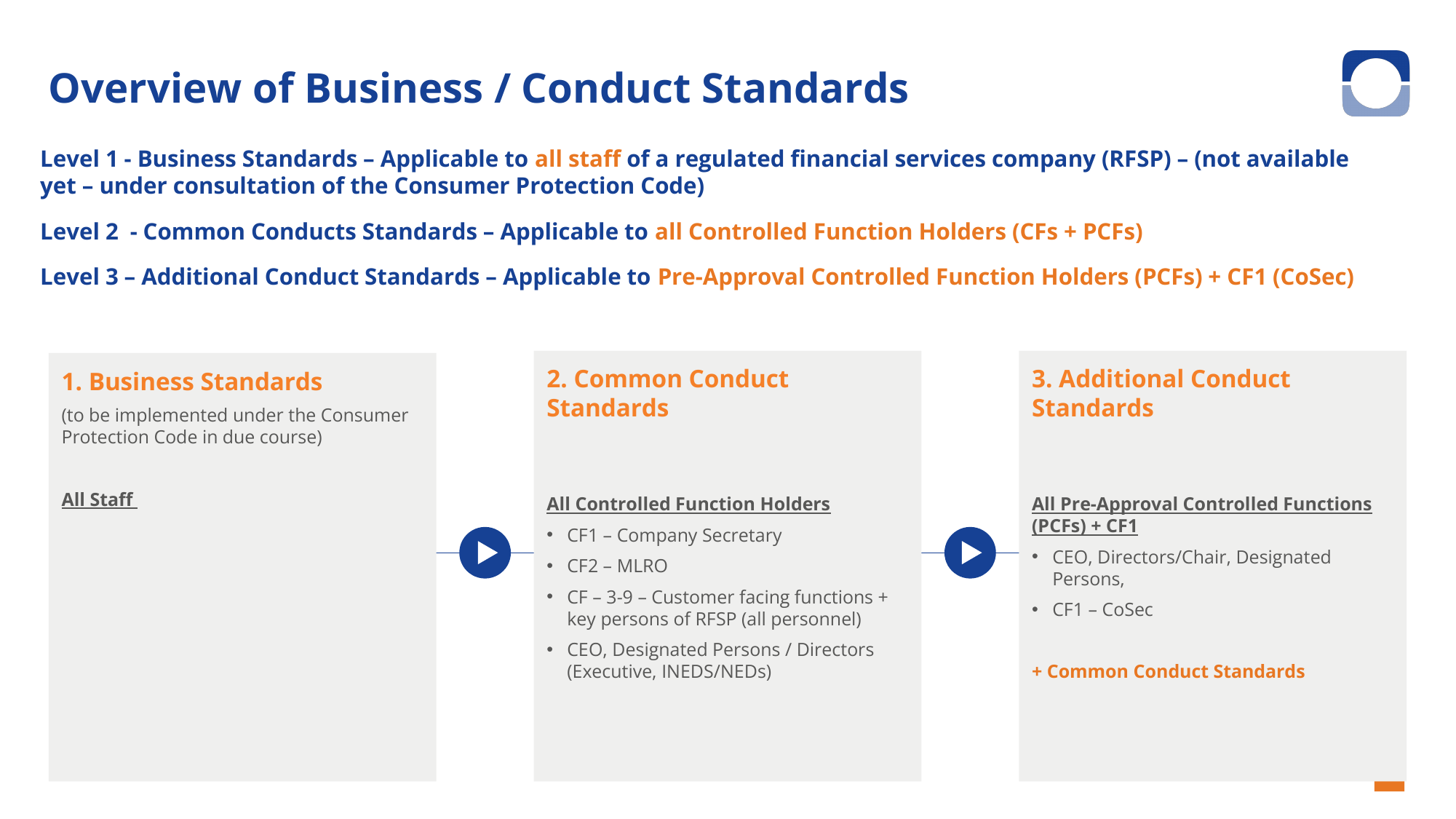

# Overview of Business / Conduct Standards
Level 1 - Business Standards – Applicable to all staff of a regulated financial services company (RFSP) – (not available yet – under consultation of the Consumer Protection Code)
Level 2  - Common Conducts Standards – Applicable to all Controlled Function Holders (CFs + PCFs)
Level 3 – Additional Conduct Standards – Applicable to Pre-Approval Controlled Function Holders (PCFs) + CF1 (CoSec)
3. Additional Conduct Standards

All Pre-Approval Controlled Functions (PCFs) + CF1
CEO, Directors/Chair, Designated Persons,
CF1 – CoSec

+ Common Conduct Standards
2. Common Conduct Standards

All Controlled Function Holders
CF1 – Company Secretary
CF2 – MLRO
CF – 3-9 – Customer facing functions + key persons of RFSP (all personnel)
CEO, Designated Persons / Directors (Executive, INEDS/NEDs)
1. Business Standards
(to be implemented under the Consumer Protection Code in due course)

All Staff